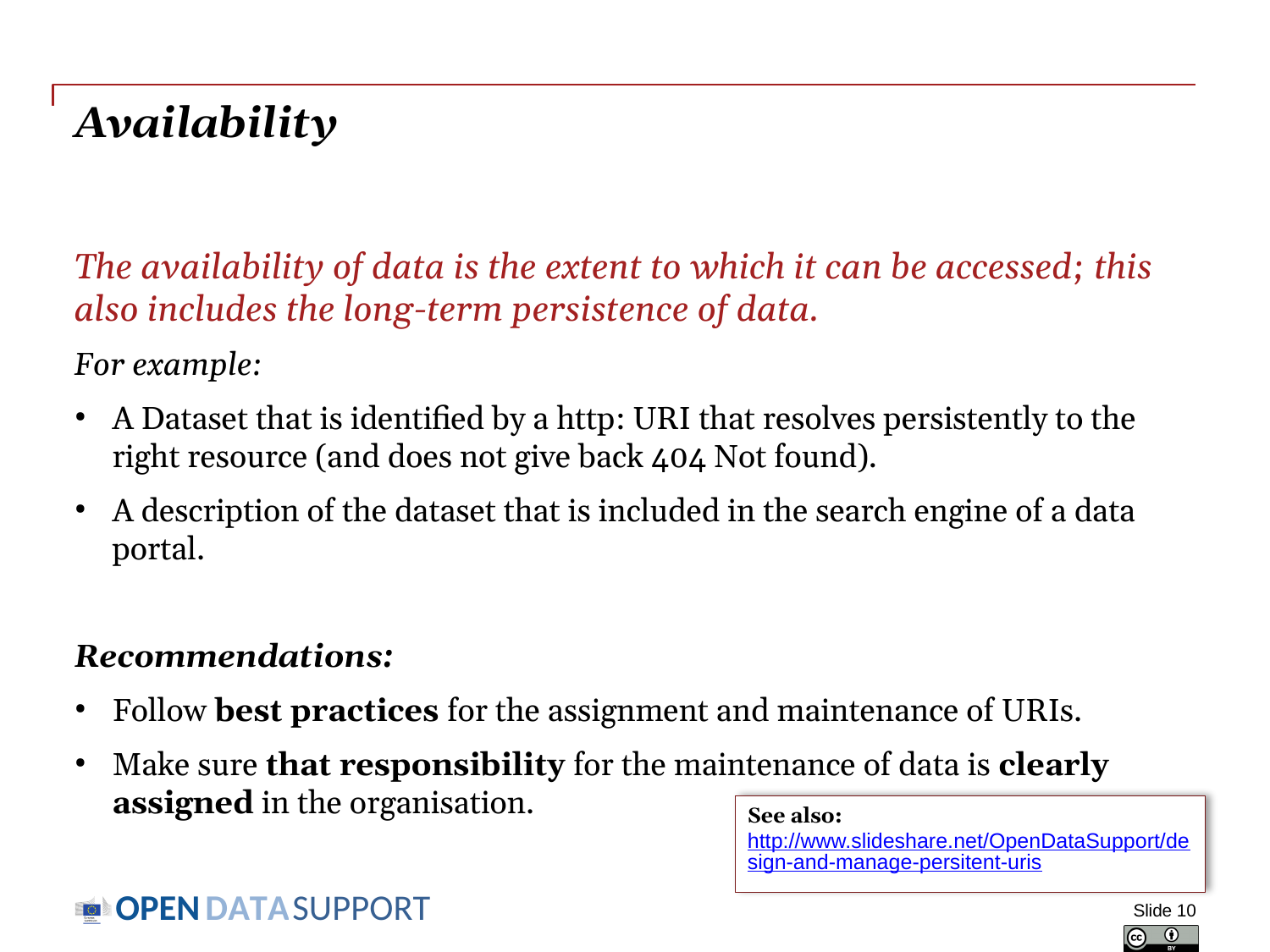

# Availability
The availability of data is the extent to which it can be accessed; this also includes the long-term persistence of data.
For example:
A Dataset that is identified by a http: URI that resolves persistently to the right resource (and does not give back 404 Not found).
A description of the dataset that is included in the search engine of a data portal.

Recommendations:
Follow best practices for the assignment and maintenance of URIs.
Make sure that responsibility for the maintenance of data is clearly assigned in the organisation.

See also:
http://www.slideshare.net/OpenDataSupport/design-and-manage-persitent-uris
Slide 10